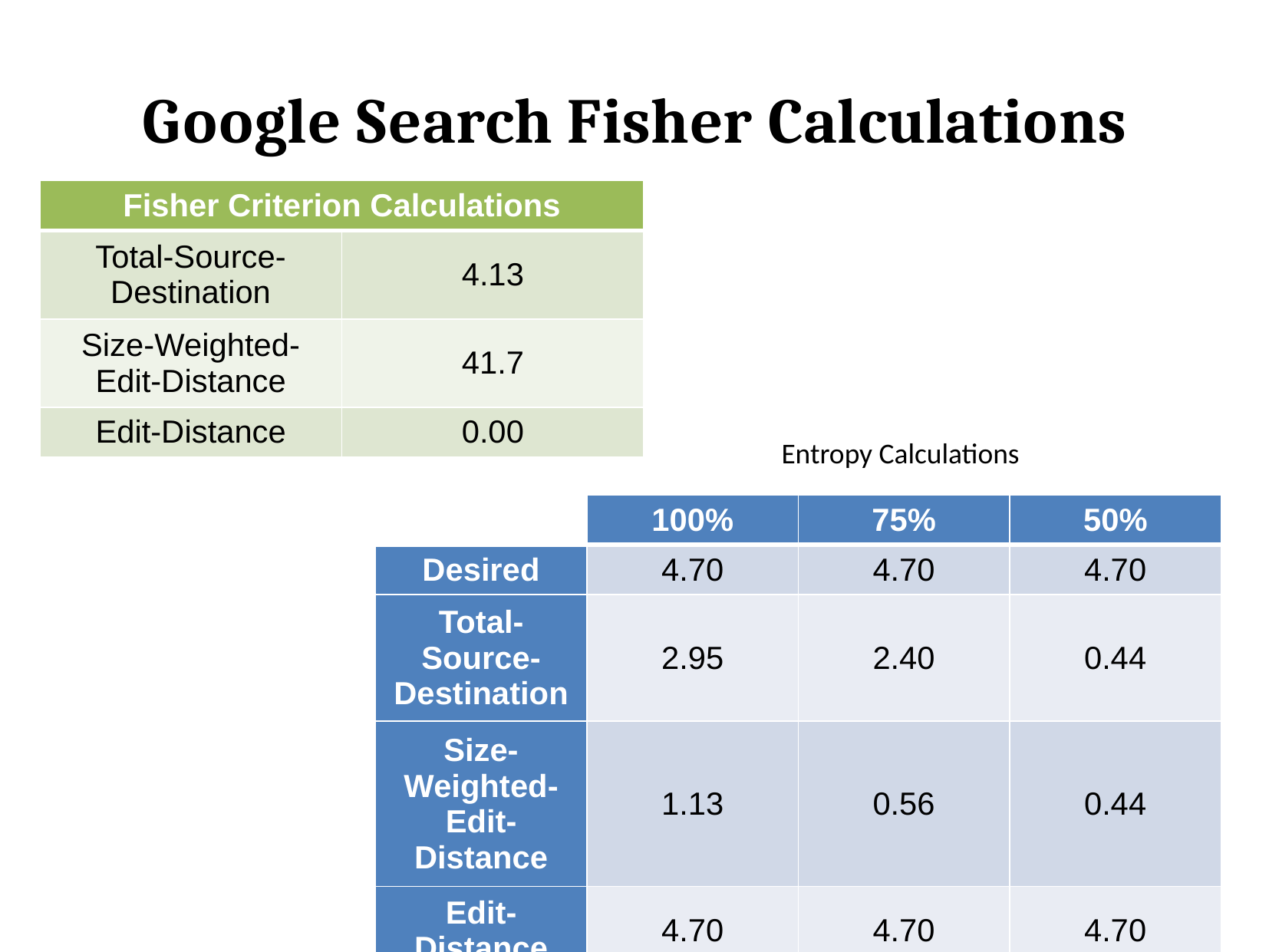

Google Search Fisher Calculations
| Fisher Criterion Calculations |  |
| --- | --- |
| Total-Source-Destination | 4.13 |
| Size-Weighted-Edit-Distance | 41.7 |
| Edit-Distance | 0.00 |
Entropy Calculations
|  | 100% | 75% | 50% |
| --- | --- | --- | --- |
| Desired | 4.70 | 4.70 | 4.70 |
| Total-Source-Destination | 2.95 | 2.40 | 0.44 |
| Size-Weighted-Edit-Distance | 1.13 | 0.56 | 0.44 |
| Edit-Distance | 4.70 | 4.70 | 4.70 |